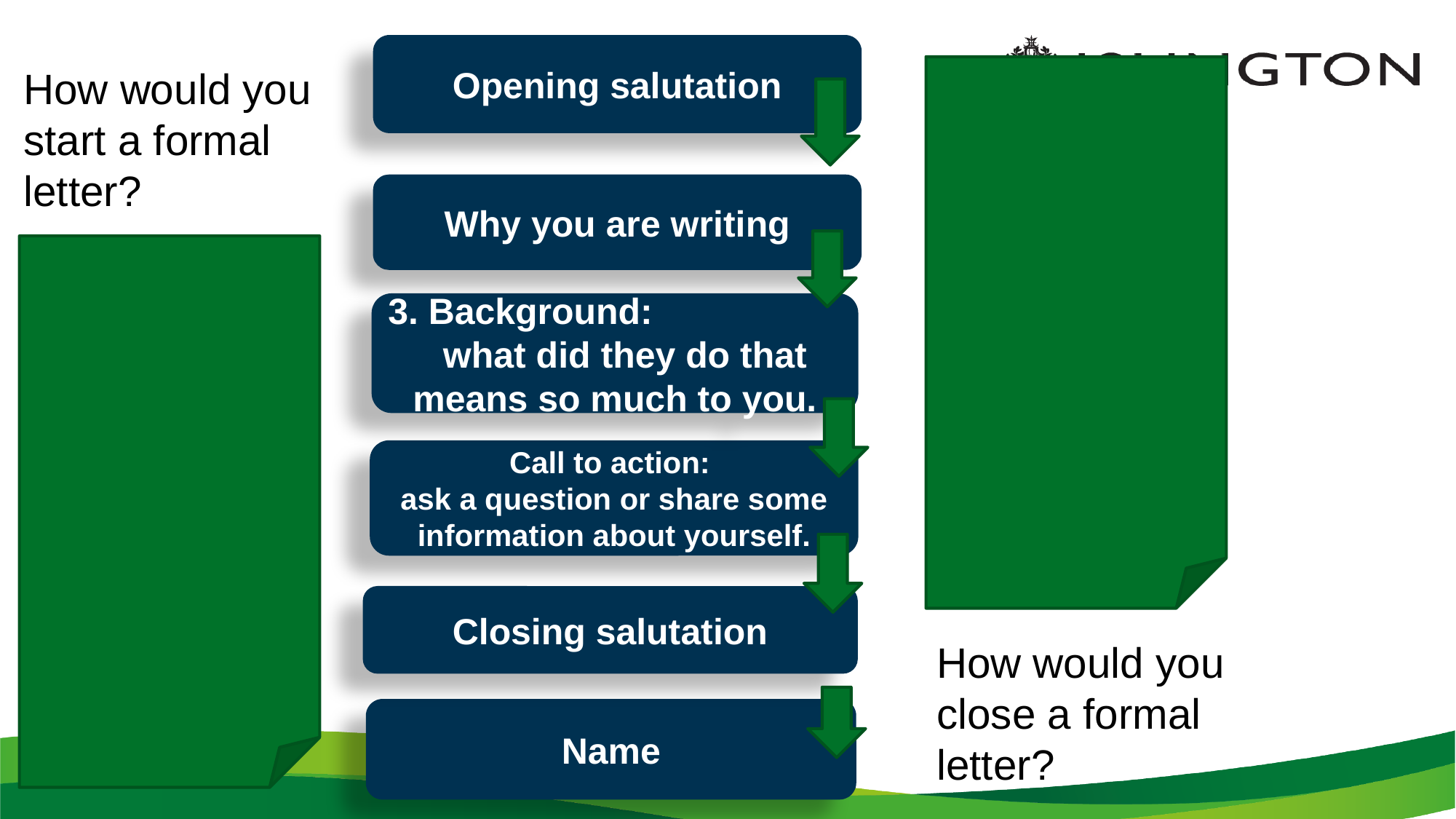

Opening salutation

How would you start a formal letter?

Why you are writing

3. Background:
  what did they do that means so much to you.

Call to action:
ask a question or share some information about yourself.

Closing salutation
How would you close a formal letter?

Name